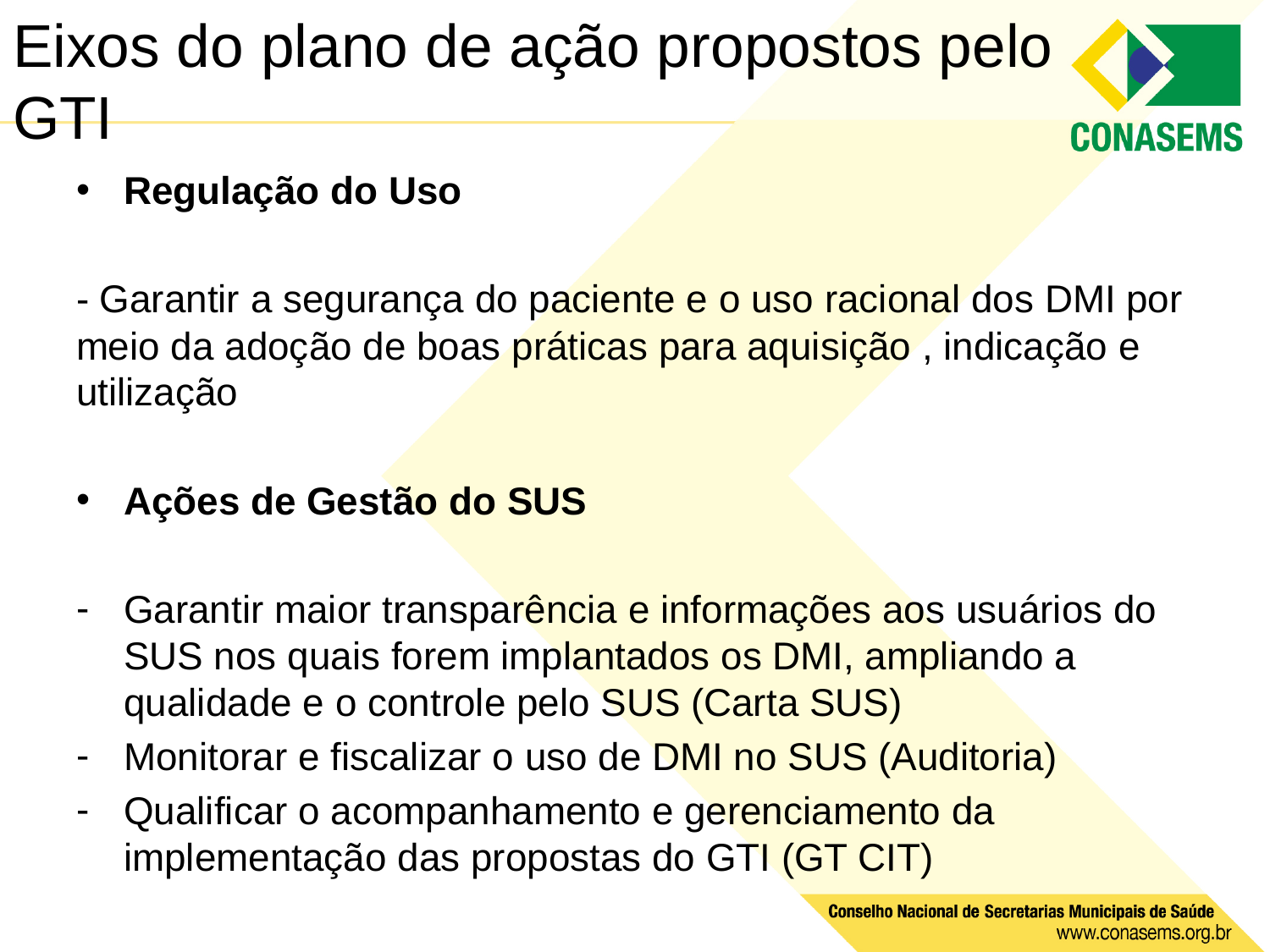

# Eixos do plano de ação propostos pelo GTI
Regulação do Uso

- Garantir a segurança do paciente e o uso racional dos DMI por meio da adoção de boas práticas para aquisição , indicação e utilização

Ações de Gestão do SUS

Garantir maior transparência e informações aos usuários do SUS nos quais forem implantados os DMI, ampliando a qualidade e o controle pelo SUS (Carta SUS)
Monitorar e fiscalizar o uso de DMI no SUS (Auditoria)
Qualificar o acompanhamento e gerenciamento da implementação das propostas do GTI (GT CIT)